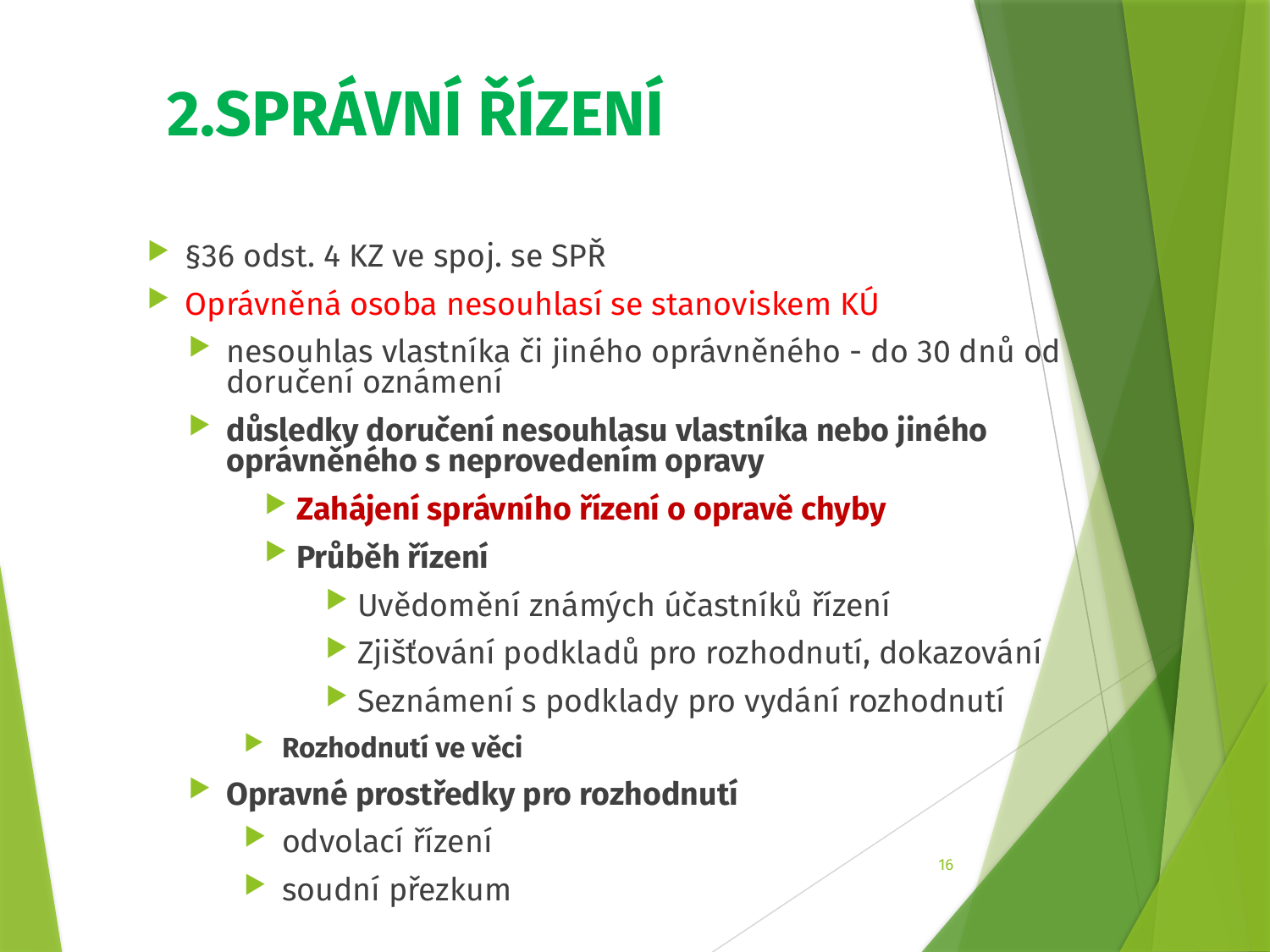

# 2.SPRÁVNÍ ŘÍZENÍ
§36 odst. 4 KZ ve spoj. se SPŘ
Oprávněná osoba nesouhlasí se stanoviskem KÚ
nesouhlas vlastníka či jiného oprávněného - do 30 dnů od doručení oznámení
důsledky doručení nesouhlasu vlastníka nebo jiného oprávněného s neprovedením opravy
Zahájení správního řízení o opravě chyby
Průběh řízení
Uvědomění známých účastníků řízení
Zjišťování podkladů pro rozhodnutí, dokazování
Seznámení s podklady pro vydání rozhodnutí
Rozhodnutí ve věci
Opravné prostředky pro rozhodnutí
odvolací řízení
soudní přezkum
16